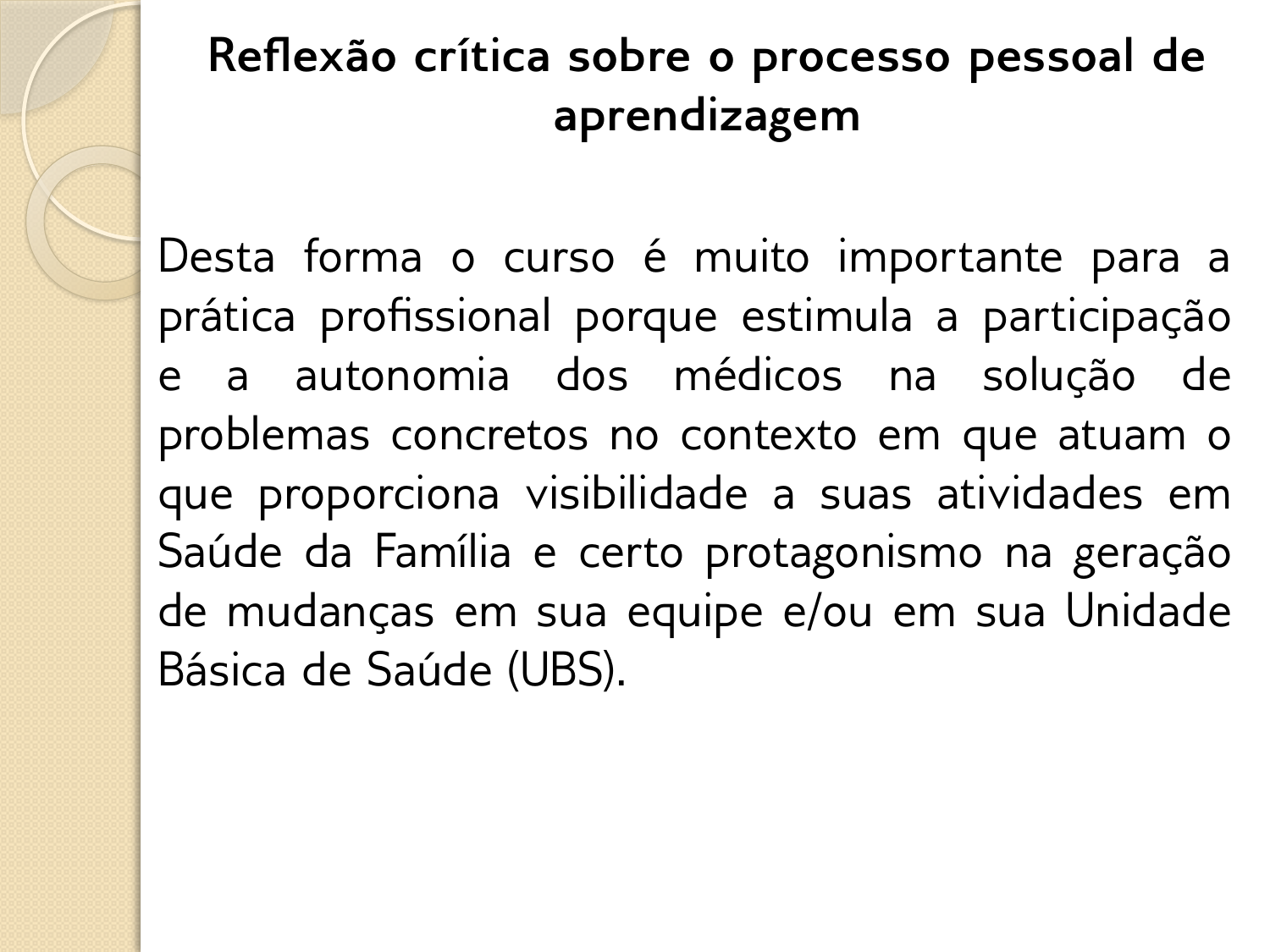

Reflexão crítica sobre o processo pessoal de aprendizagem
Desta forma o curso é muito importante para a prática profissional porque estimula a participação e a autonomia dos médicos na solução de problemas concretos no contexto em que atuam o que proporciona visibilidade a suas atividades em Saúde da Família e certo protagonismo na geração de mudanças em sua equipe e/ou em sua Unidade Básica de Saúde (UBS).